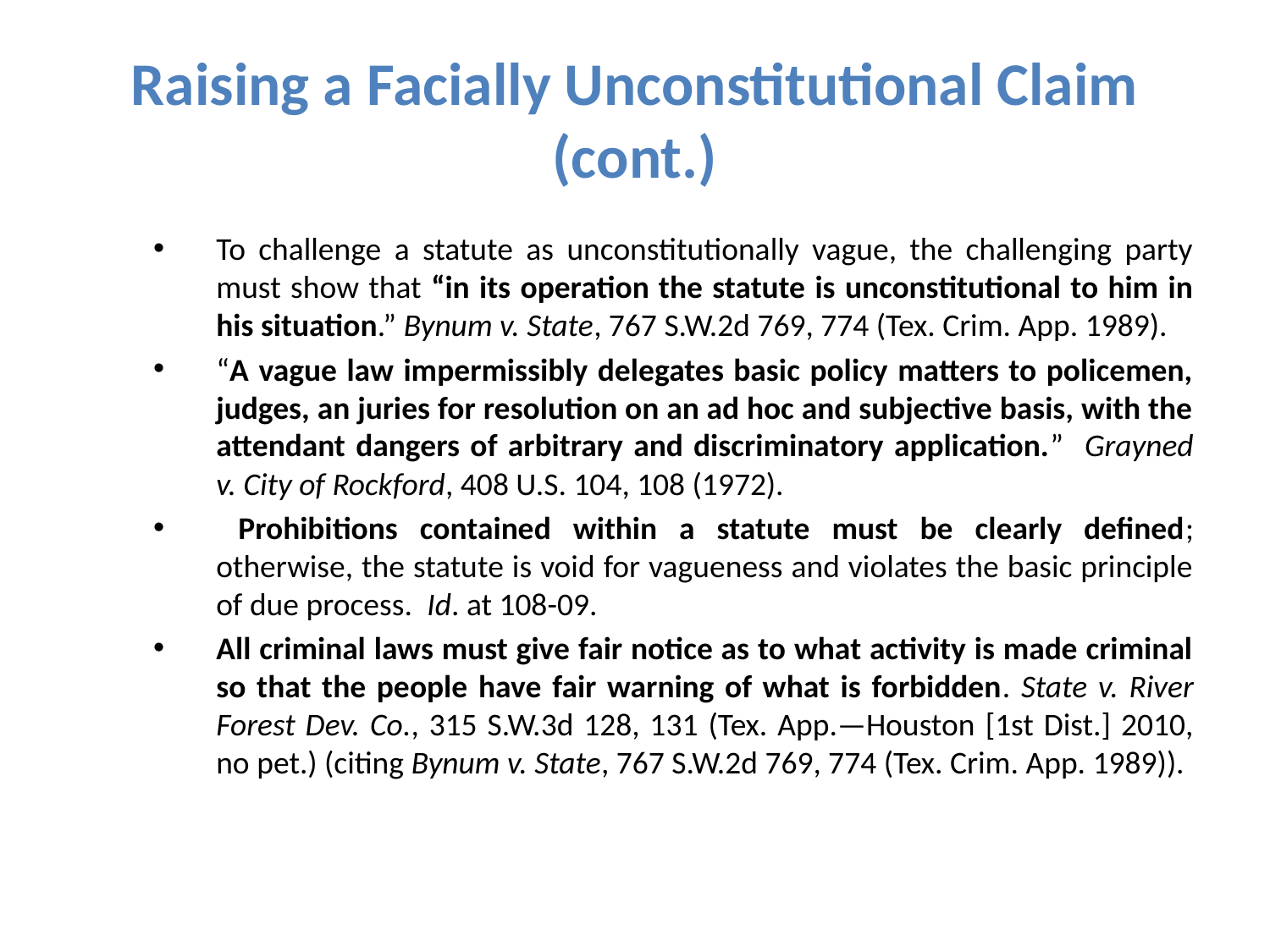

# Raising a Facially Unconstitutional Claim (cont.)
To challenge a statute as unconstitutionally vague, the challenging party must show that “in its operation the statute is unconstitutional to him in his situation.” Bynum v. State, 767 S.W.2d 769, 774 (Tex. Crim. App. 1989).
“A vague law impermissibly delegates basic policy matters to policemen, judges, an juries for resolution on an ad hoc and subjective basis, with the attendant dangers of arbitrary and discriminatory application.”  Grayned v. City of Rockford, 408 U.S. 104, 108 (1972).
 Prohibitions contained within a statute must be clearly defined; otherwise, the statute is void for vagueness and violates the basic principle of due process.  Id. at 108-09.
All criminal laws must give fair notice as to what activity is made criminal so that the people have fair warning of what is forbidden. State v. River Forest Dev. Co., 315 S.W.3d 128, 131 (Tex. App.—Houston [1st Dist.] 2010, no pet.) (citing Bynum v. State, 767 S.W.2d 769, 774 (Tex. Crim. App. 1989)).